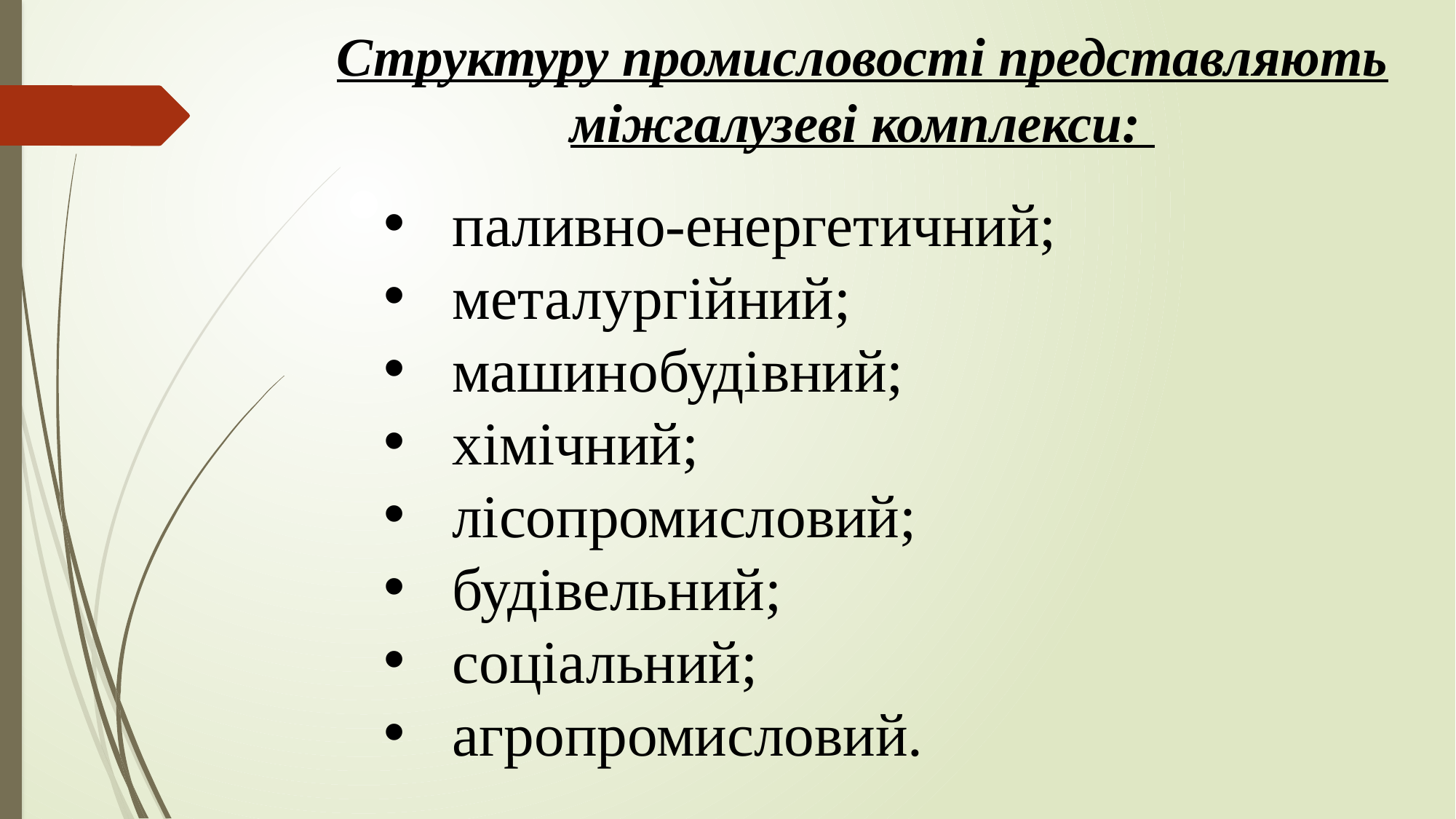

Структуру промисловості представляють міжгалузеві комплекси:

паливно-енергетичний;
металургійний;
машинобудівний;
хімічний;
лісопромисловий;
будівельний;
соціальний;
агропромисловий.